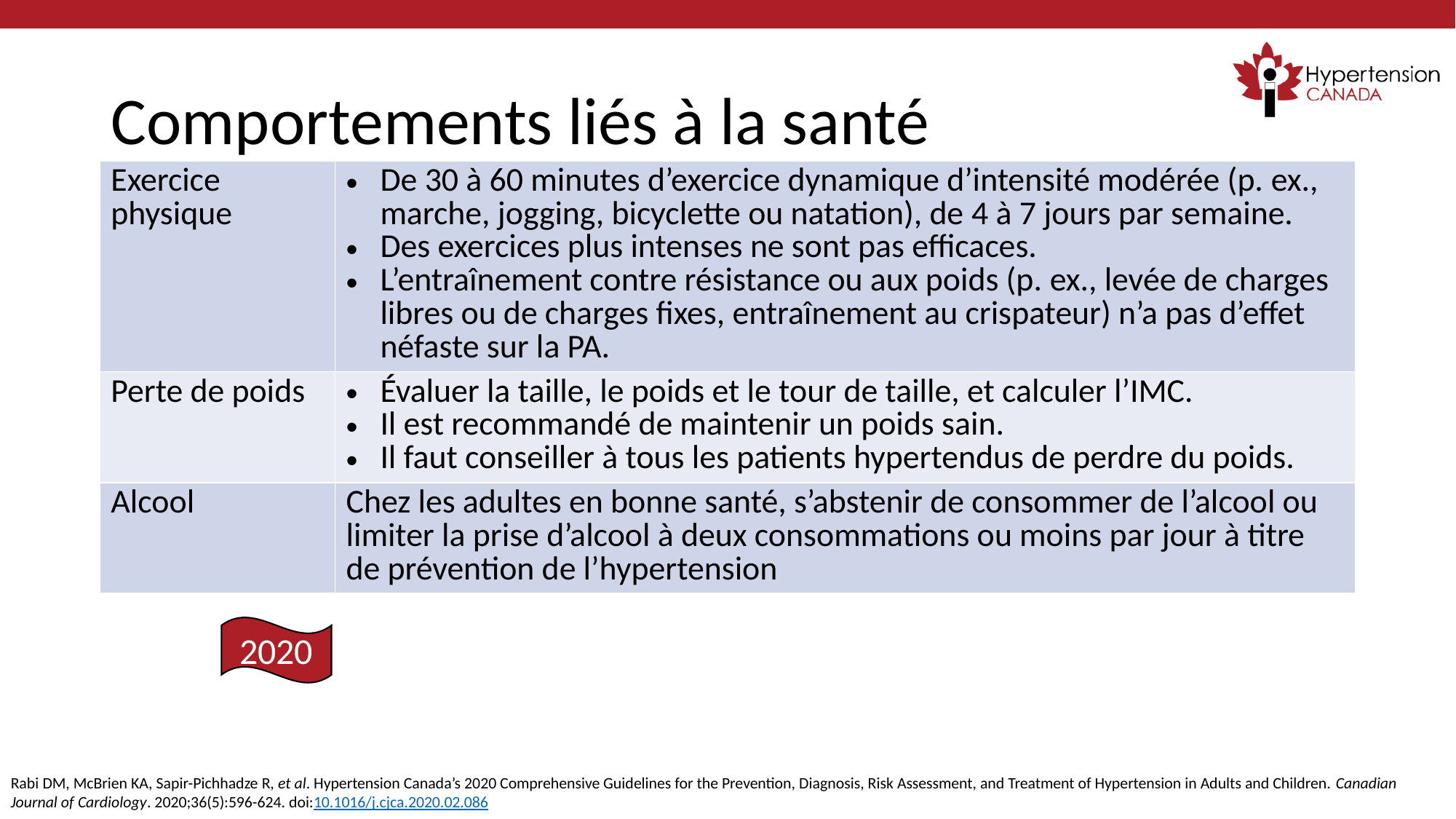

# Comportements liés à la santé
| Exercice physique | De 30 à 60 minutes d’exercice dynamique d’intensité modérée (p. ex., marche, jogging, bicyclette ou natation), de 4 à 7 jours par semaine. Des exercices plus intenses ne sont pas efficaces. L’entraînement contre résistance ou aux poids (p. ex., levée de charges libres ou de charges fixes, entraînement au crispateur) n’a pas d’effet néfaste sur la PA. |
| --- | --- |
| Perte de poids | Évaluer la taille, le poids et le tour de taille, et calculer l’IMC. Il est recommandé de maintenir un poids sain. Il faut conseiller à tous les patients hypertendus de perdre du poids. |
| Alcool | Chez les adultes en bonne santé, s’abstenir de consommer de l’alcool ou limiter la prise d’alcool à deux consommations ou moins par jour à titre de prévention de l’hypertension |
2020
Rabi DM, McBrien KA, Sapir-Pichhadze R, et al. Hypertension Canada’s 2020 Comprehensive Guidelines for the Prevention, Diagnosis, Risk Assessment, and Treatment of Hypertension in Adults and Children. Canadian Journal of Cardiology. 2020;36(5):596-624. doi:10.1016/j.cjca.2020.02.086